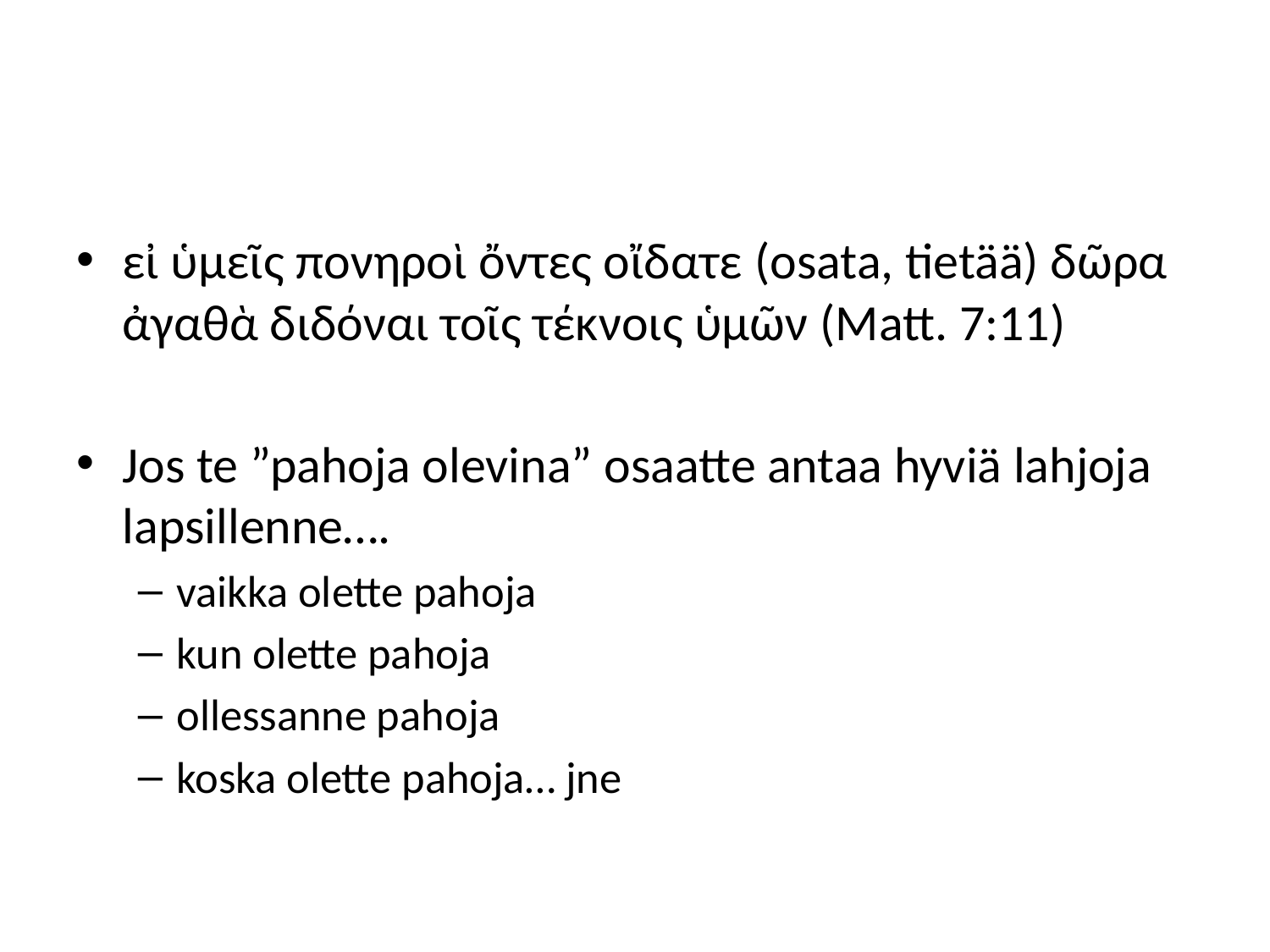

#
εἰ ὑμεῖς πονηροὶ ὄντες οἴδατε (osata, tietää) δῶρα ἀγαθὰ διδόναι τοῖς τέκνοις ὑμῶν (Matt. 7:11)

Jos te ”pahoja olevina” osaatte antaa hyviä lahjoja lapsillenne….
vaikka olette pahoja
kun olette pahoja
ollessanne pahoja
koska olette pahoja… jne